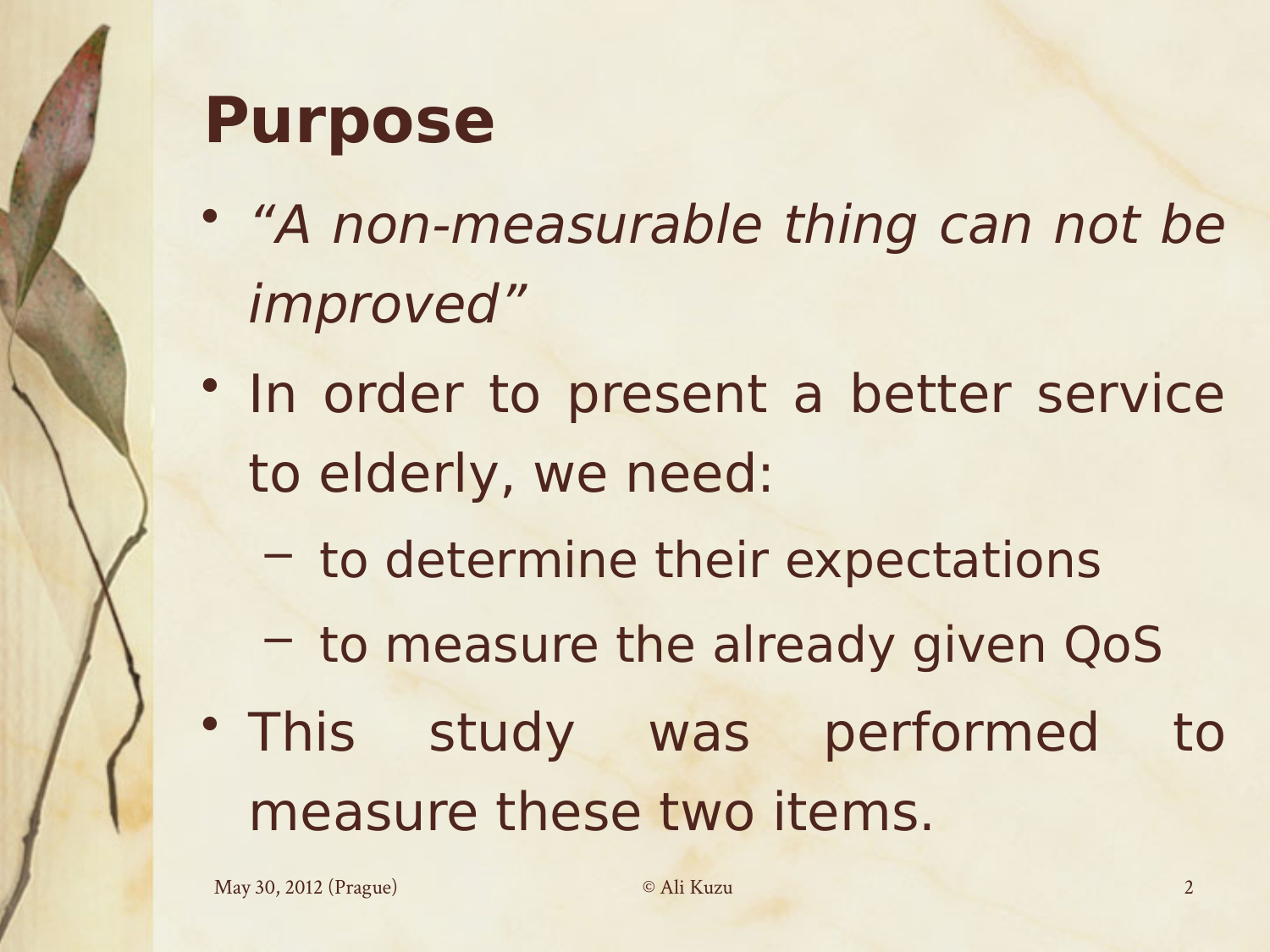

# Purpose
“A non-measurable thing can not be improved”
In order to present a better service to elderly, we need:
 to determine their expectations
 to measure the already given QoS
This study was performed to measure these two items.
© Ali Kuzu
May 30, 2012 (Prague)
2